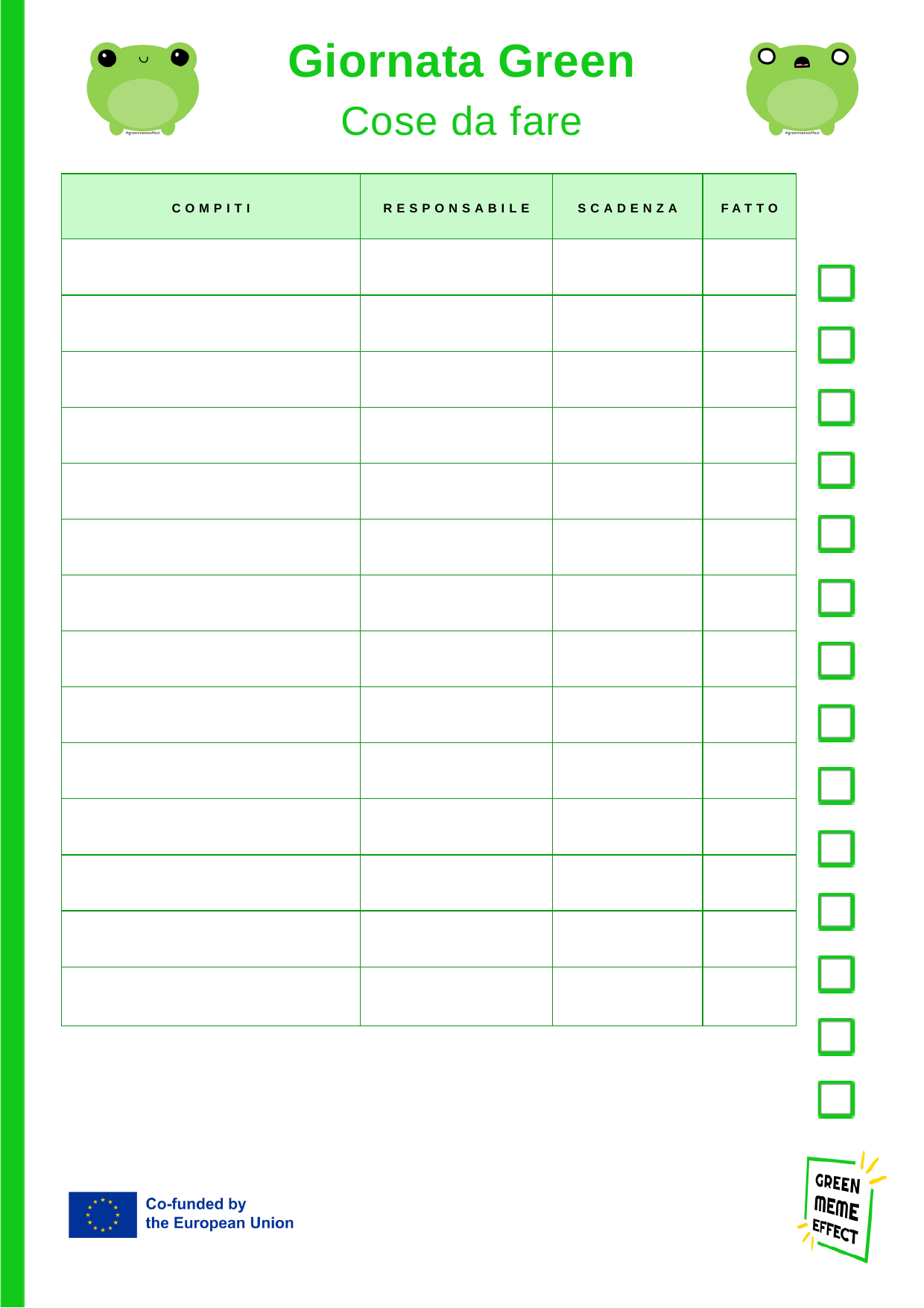

Giornata Green
Cose da fare
| COMPITI | RESPONSABILE | SCADENZA | FATTO |
| --- | --- | --- | --- |
|  |  |  |  |
|  |  |  |  |
|  |  |  |  |
|  |  |  |  |
|  |  |  |  |
|  |  |  |  |
|  |  |  |  |
|  |  |  |  |
|  |  |  |  |
|  |  |  |  |
|  |  |  |  |
|  |  |  |  |
|  |  |  |  |
|  |  |  |  |